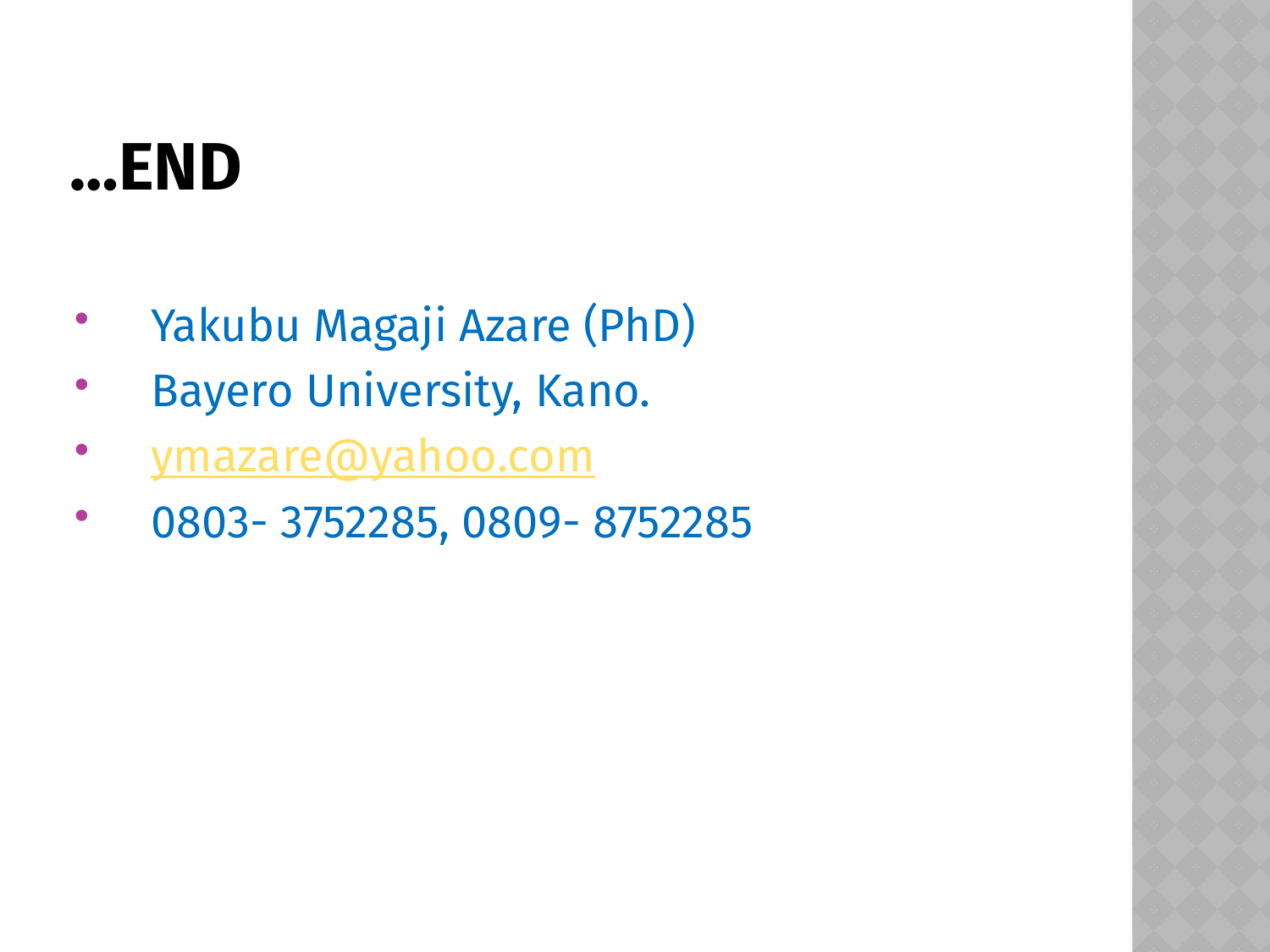

# …End

   Yakubu Magaji Azare (PhD)
   Bayero University, Kano.
   ymazare@yahoo.com
   0803- 3752285, 0809- 8752285